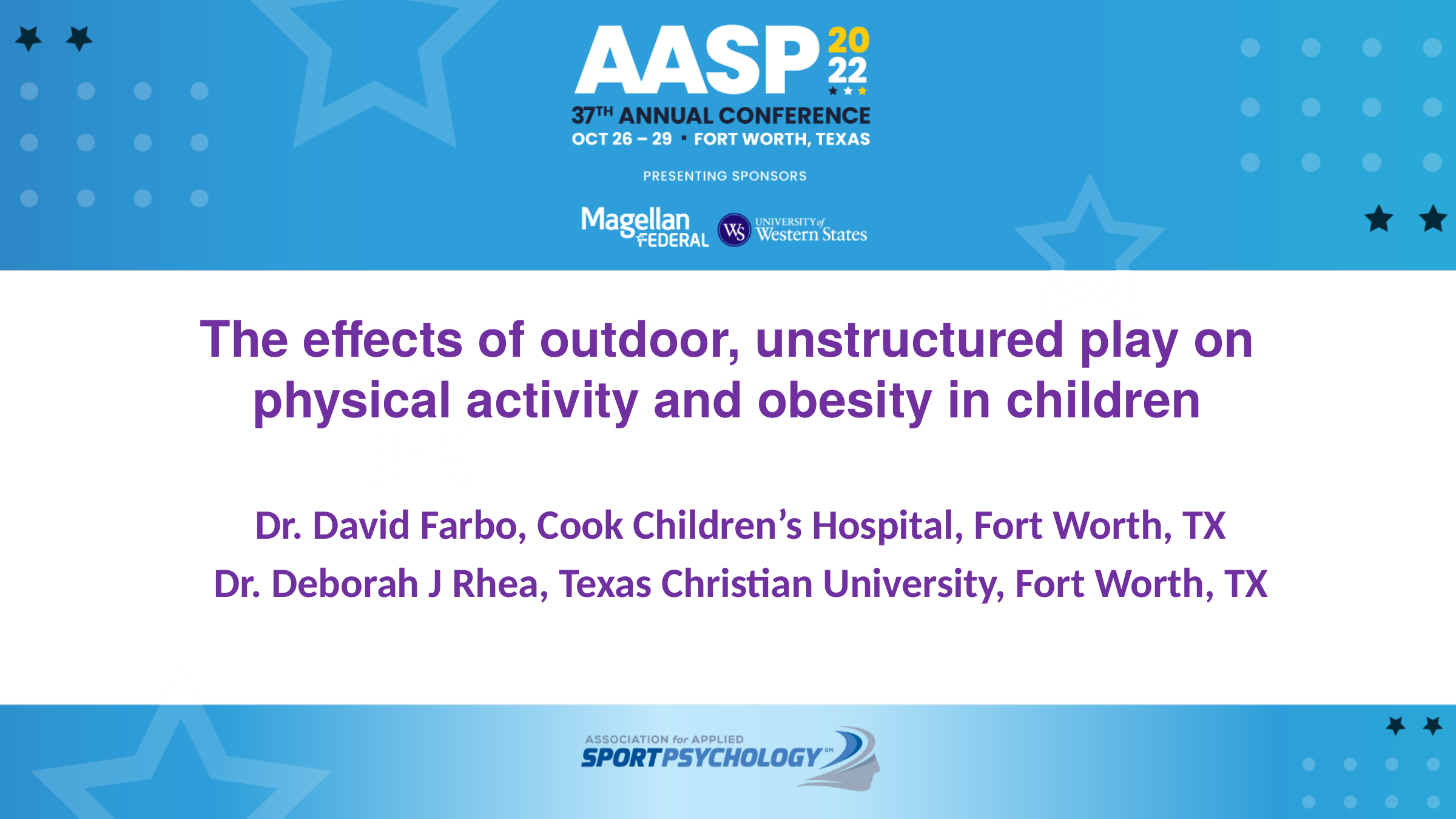

The effects of outdoor, unstructured play on physical activity and obesity in children

Dr. David Farbo, Cook Children’s Hospital, Fort Worth, TX
Dr. Deborah J Rhea, Texas Christian University, Fort Worth, TX